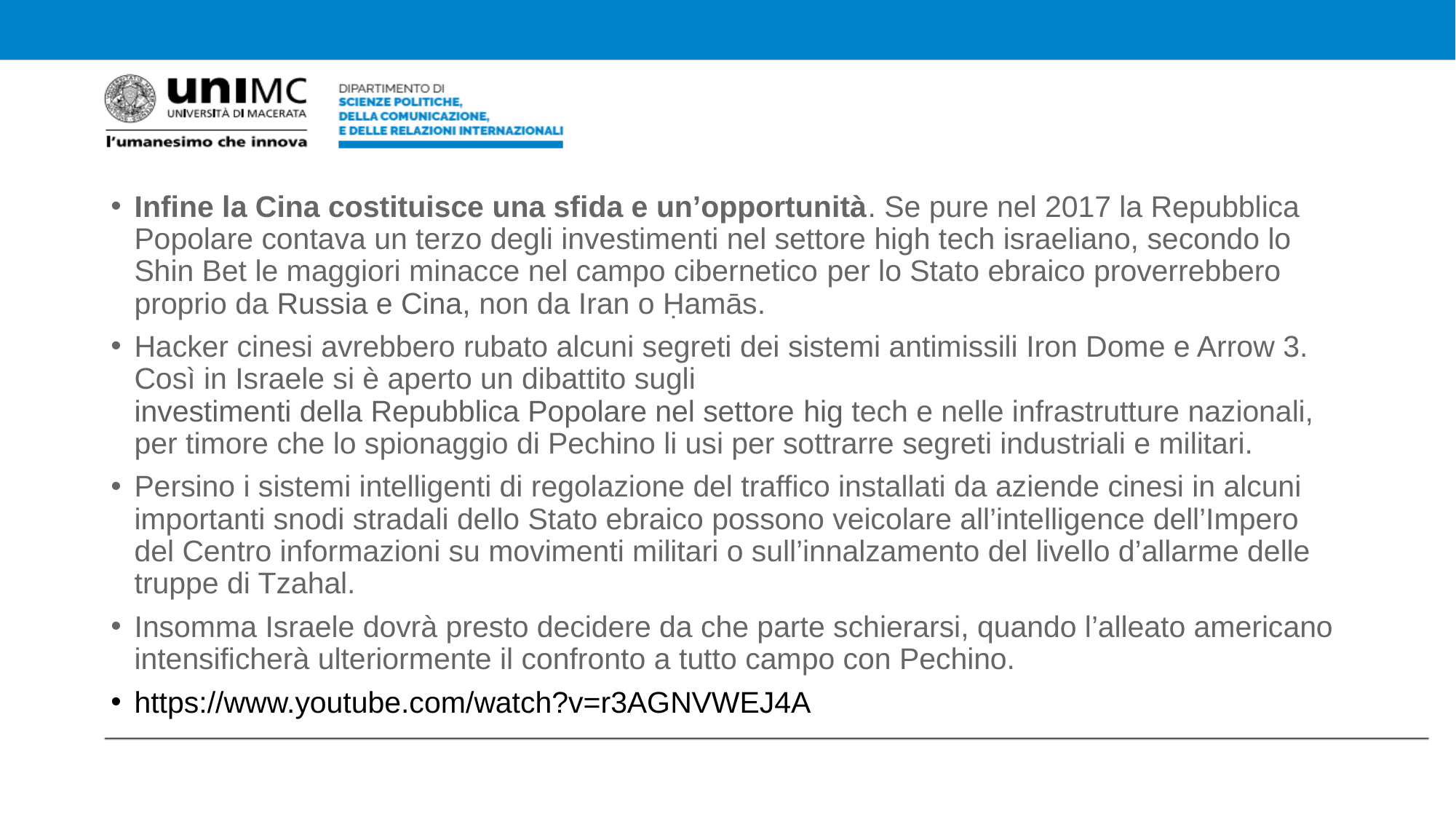

#
Infine la Cina costituisce una sfida e un’opportunità. Se pure nel 2017 la Repubblica Popolare contava un terzo degli investimenti nel settore high tech israeliano, secondo lo Shin Bet le maggiori minacce nel campo cibernetico per lo Stato ebraico proverrebbero proprio da Russia e Cina, non da Iran o Ḥamās.
Hacker cinesi avrebbero rubato alcuni segreti dei sistemi antimissili Iron Dome e Arrow 3. Così in Israele si è aperto un dibattito sugli investimenti della Repubblica Popolare nel settore hig tech e nelle infrastrutture nazionali, per timore che lo spionaggio di Pechino li usi per sottrarre segreti industriali e militari.
Persino i sistemi intelligenti di regolazione del traffico installati da aziende cinesi in alcuni importanti snodi stradali dello Stato ebraico possono veicolare all’intelligence dell’Impero del Centro informazioni su movimenti militari o sull’innalzamento del livello d’allarme delle truppe di Tzahal.
Insomma Israele dovrà presto decidere da che parte schierarsi, quando l’alleato americano intensificherà ulteriormente il confronto a tutto campo con Pechino.
https://www.youtube.com/watch?v=r3AGNVWEJ4A